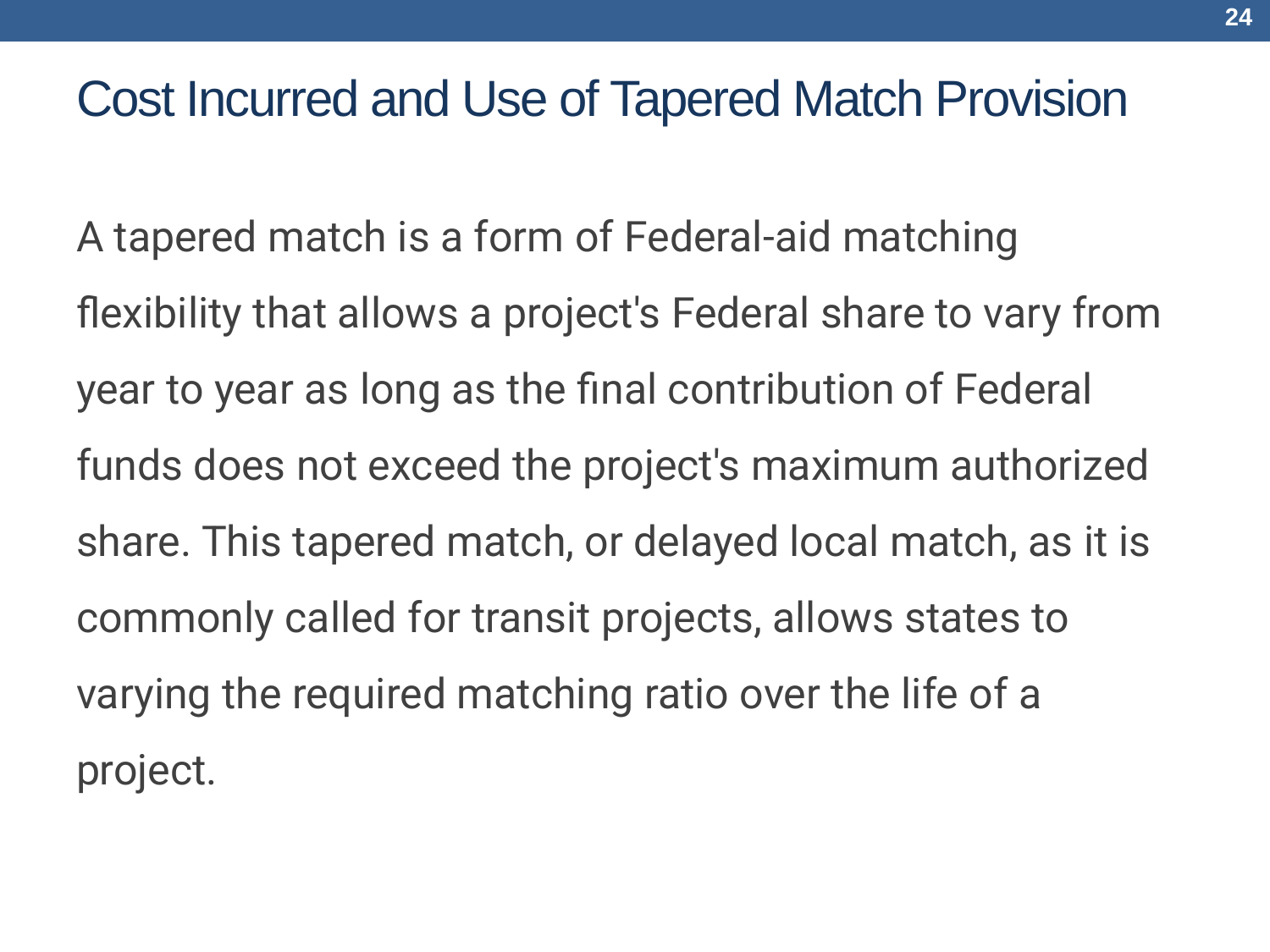

24
# Cost Incurred and Use of Tapered Match Provision
A tapered match is a form of Federal-aid matching flexibility that allows a project's Federal share to vary from year to year as long as the final contribution of Federal funds does not exceed the project's maximum authorized share. This tapered match, or delayed local match, as it is commonly called for transit projects, allows states to varying the required matching ratio over the life of a project.